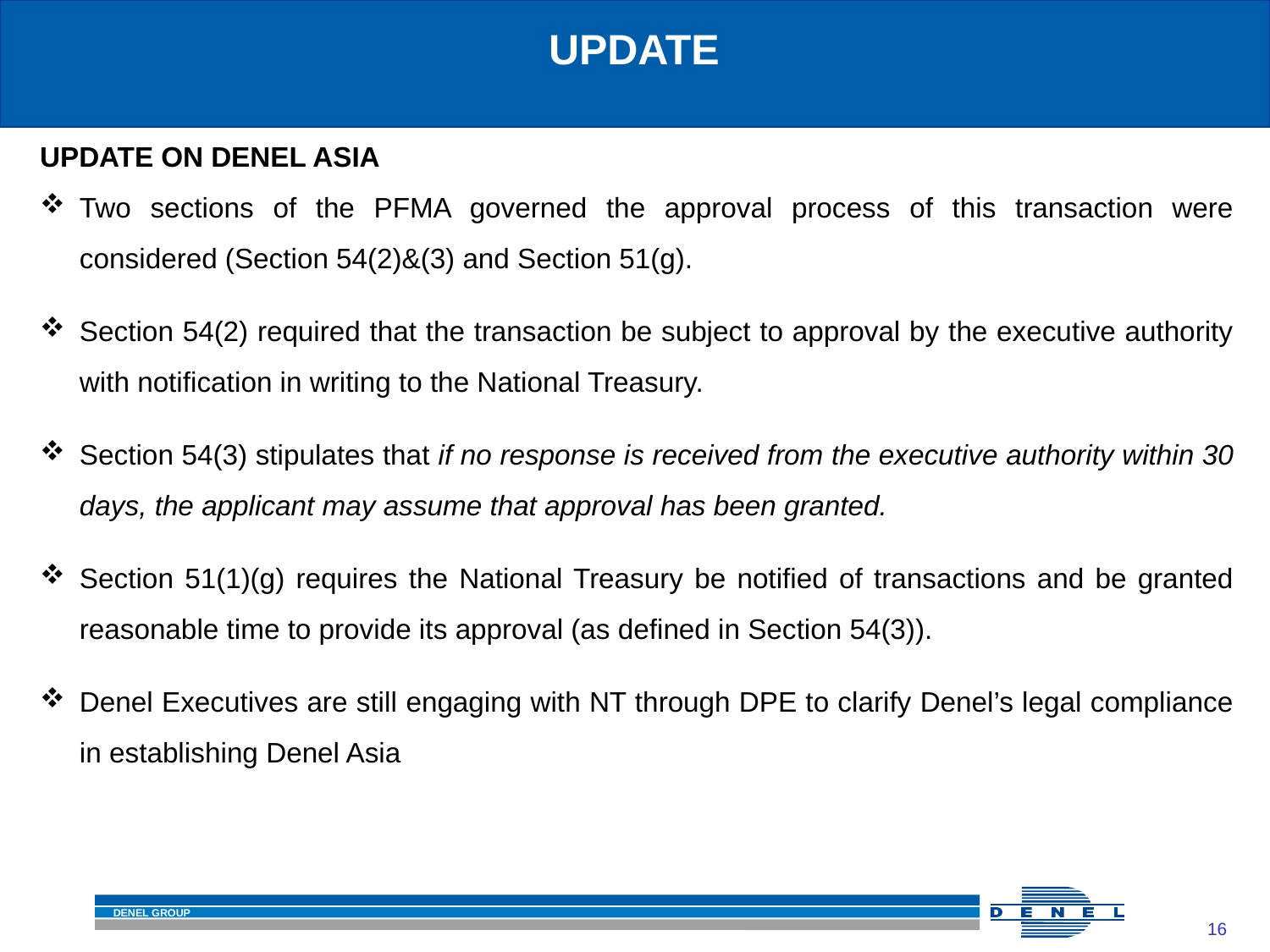

UPDATE
UPDATE ON DENEL ASIA
Two sections of the PFMA governed the approval process of this transaction were considered (Section 54(2)&(3) and Section 51(g).

Section 54(2) required that the transaction be subject to approval by the executive authority with notification in writing to the National Treasury.

Section 54(3) stipulates that if no response is received from the executive authority within 30 days, the applicant may assume that approval has been granted.

Section 51(1)(g) requires the National Treasury be notified of transactions and be granted reasonable time to provide its approval (as defined in Section 54(3)).

Denel Executives are still engaging with NT through DPE to clarify Denel’s legal compliance in establishing Denel Asia